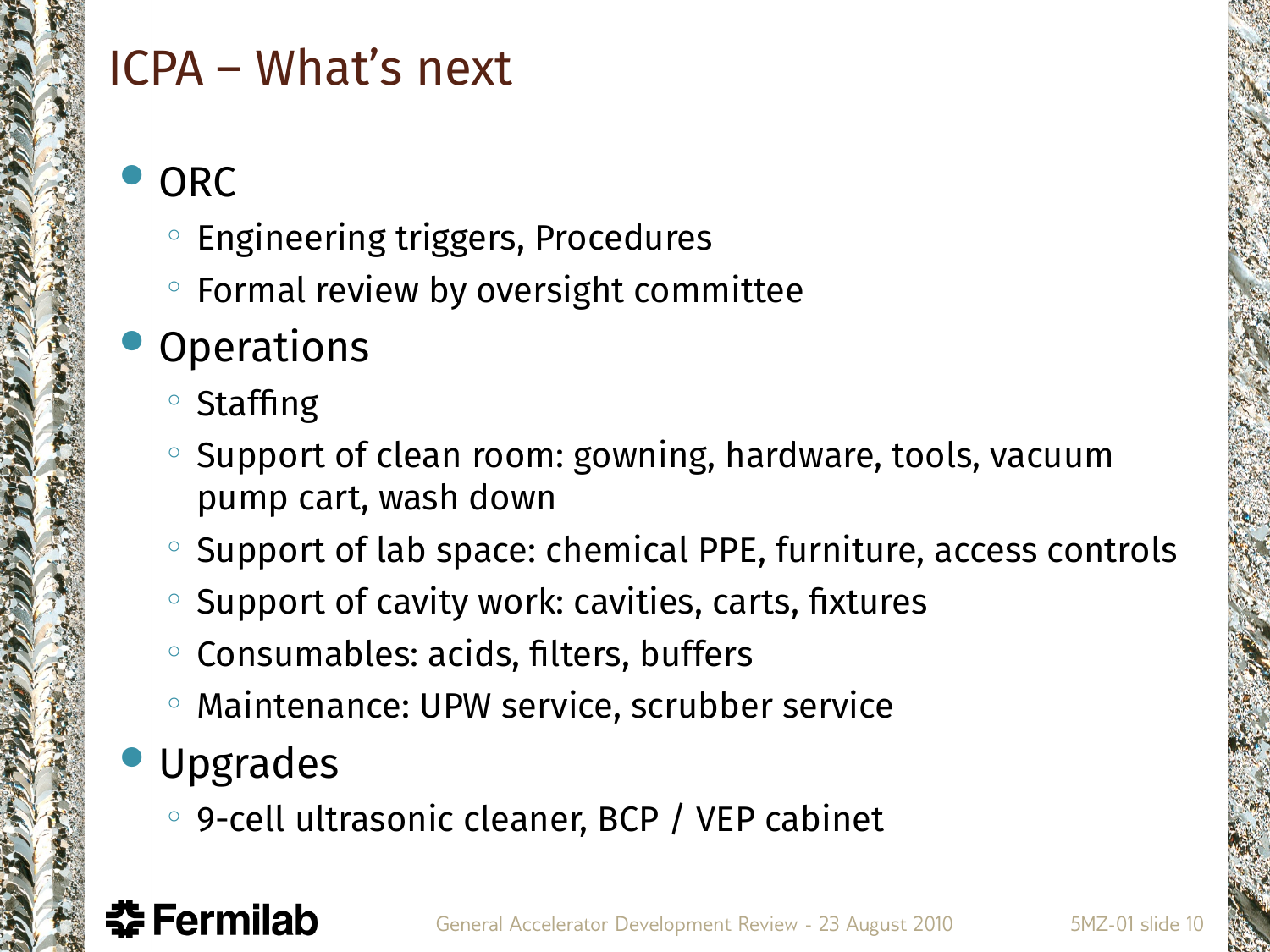

# ICPA – What’s next
ORC
Engineering triggers, Procedures
Formal review by oversight committee
Operations
Staffing
Support of clean room: gowning, hardware, tools, vacuum pump cart, wash down
Support of lab space: chemical PPE, furniture, access controls
Support of cavity work: cavities, carts, fixtures
Consumables: acids, filters, buffers
Maintenance: UPW service, scrubber service
Upgrades
9-cell ultrasonic cleaner, BCP / VEP cabinet
General Accelerator Development Review - 23 August 2010
 5MZ-01 slide 10